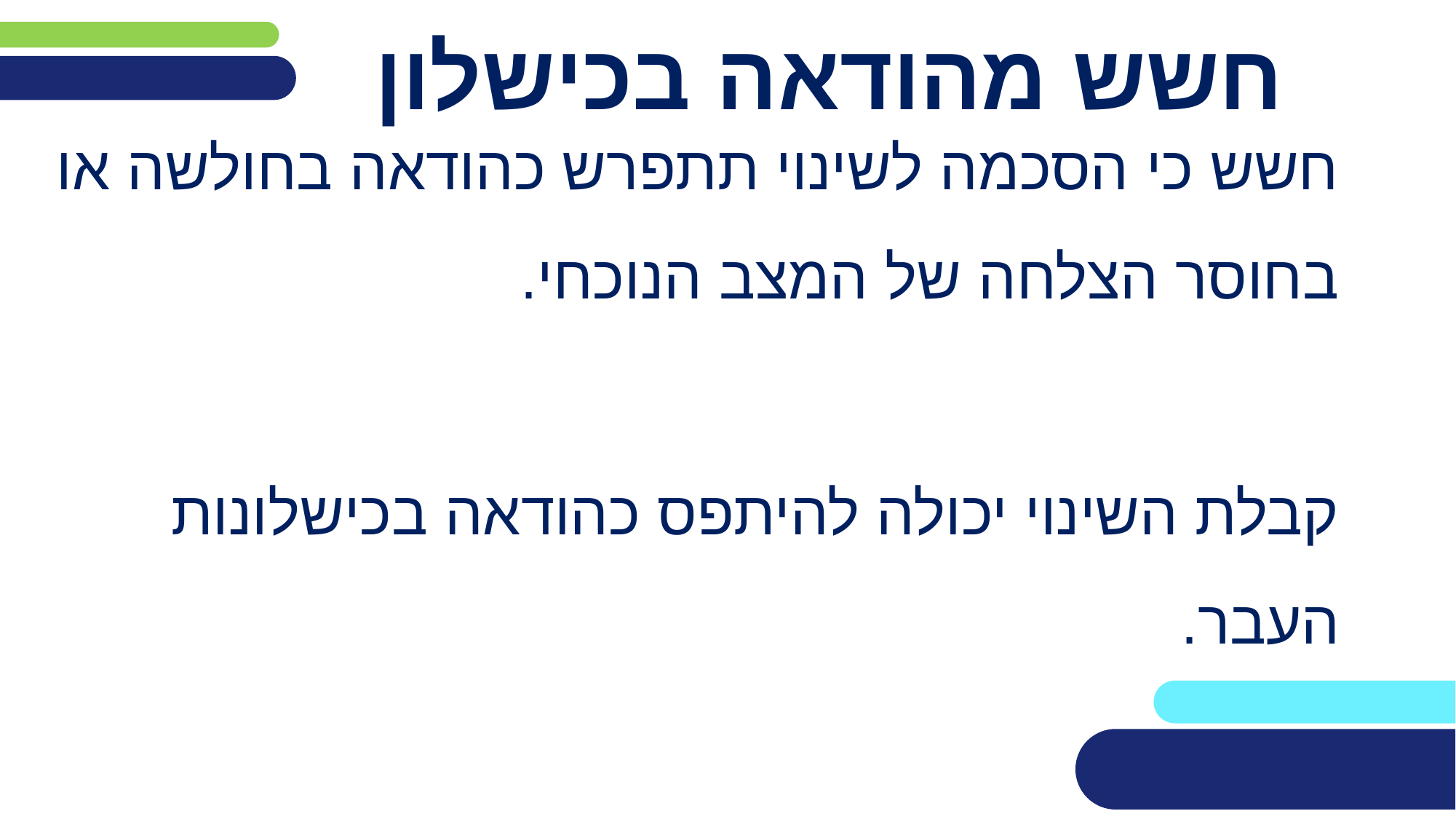

# חשש מהודאה בכישלון
חשש כי הסכמה לשינוי תתפרש כהודאה בחולשה או בחוסר הצלחה של המצב הנוכחי.

קבלת השינוי יכולה להיתפס כהודאה בכישלונות העבר.